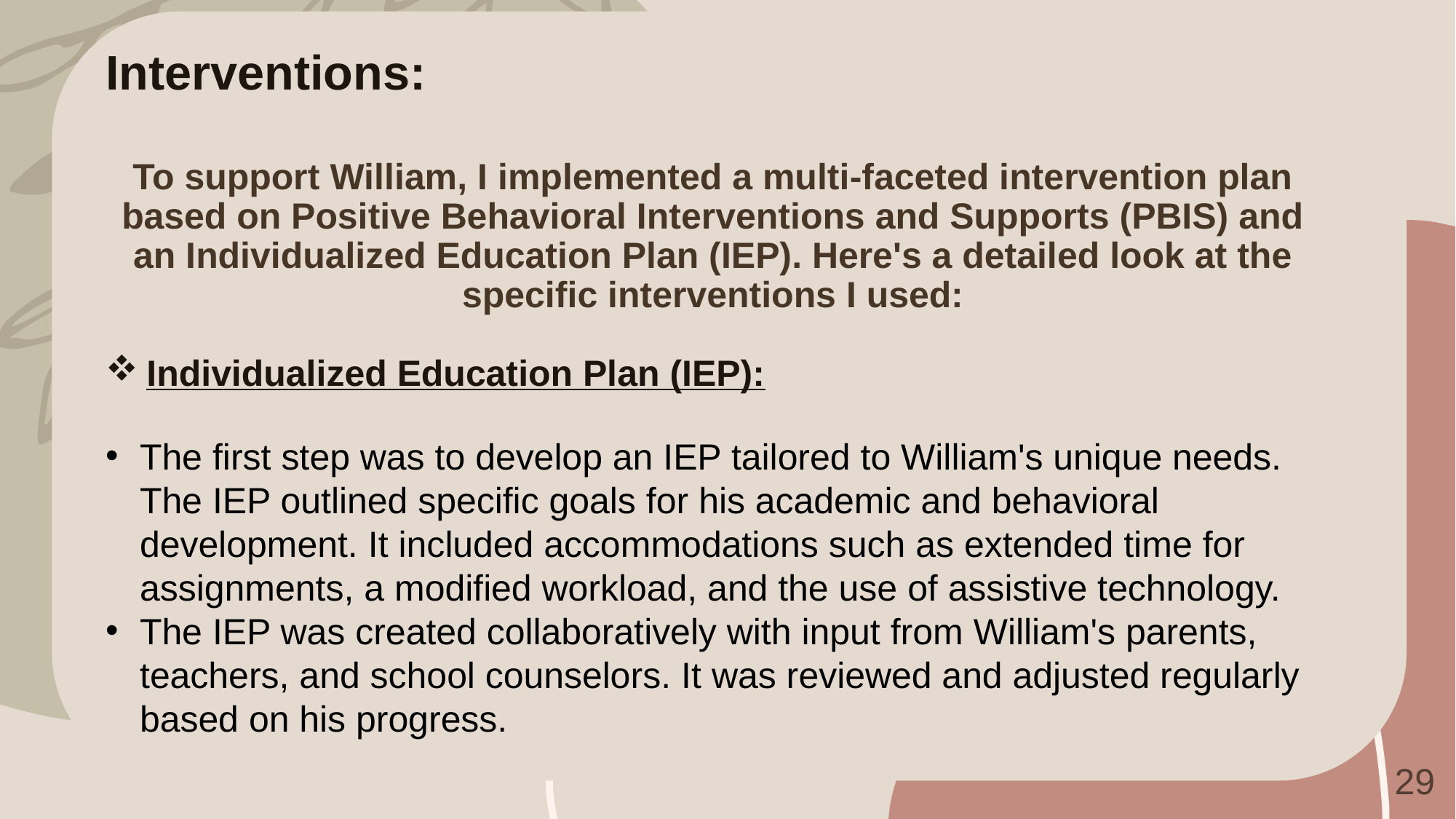

# Interventions:
To support William, I implemented a multi-faceted intervention plan based on Positive Behavioral Interventions and Supports (PBIS) and an Individualized Education Plan (IEP). Here's a detailed look at the specific interventions I used:
Individualized Education Plan (IEP):
The first step was to develop an IEP tailored to William's unique needs. The IEP outlined specific goals for his academic and behavioral development. It included accommodations such as extended time for assignments, a modified workload, and the use of assistive technology.
The IEP was created collaboratively with input from William's parents, teachers, and school counselors. It was reviewed and adjusted regularly based on his progress.

29